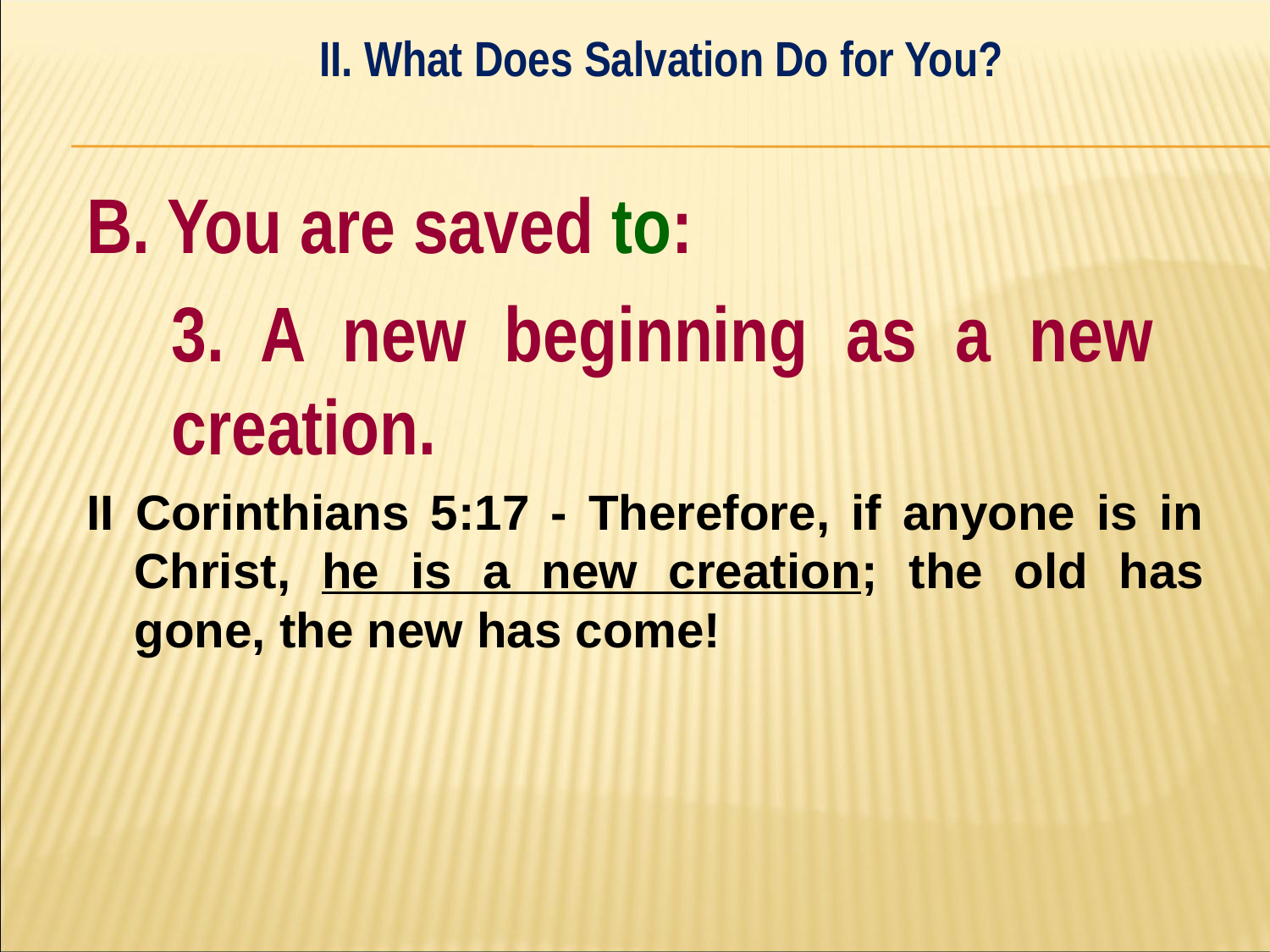

II. What Does Salvation Do for You?
#
B. You are saved to:
	3. A new beginning as a new 	creation.
II Corinthians 5:17 - Therefore, if anyone is in Christ, he is a new creation; the old has gone, the new has come!